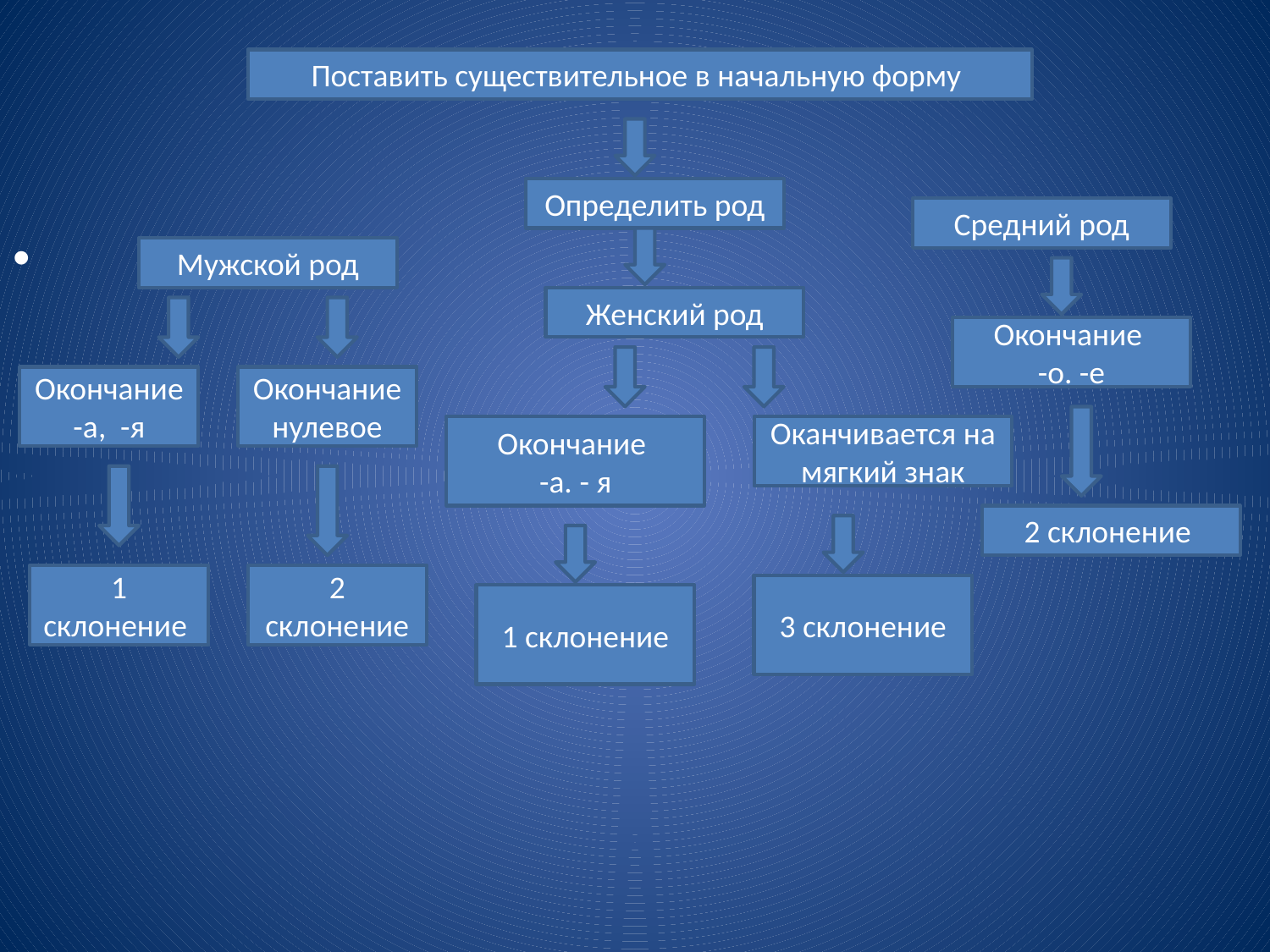

Поставить существительное в начальную форму

Определить род
Средний род

Мужской род

Женский род

Окончание
-о. -е

Окончание
-а,  -я
Окончание
нулевое

Окончание
-а. - я
Оканчивается на мягкий знак

2 склонение

1 склонение
2 склонение
3 склонение
1 склонение